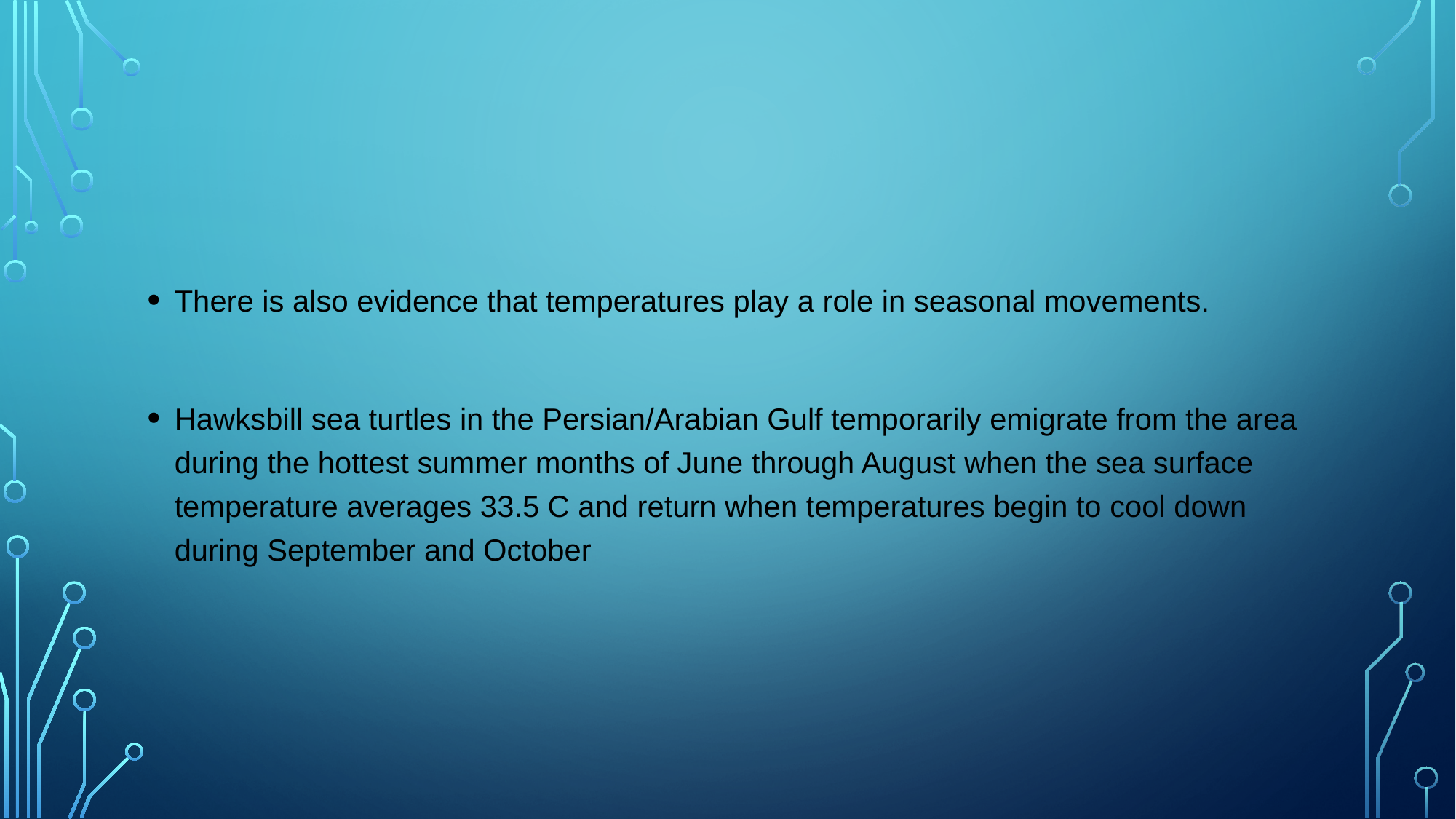

#
There is also evidence that temperatures play a role in seasonal movements.

Hawksbill sea turtles in the Persian/Arabian Gulf temporarily emigrate from the area during the hottest summer months of June through August when the sea surface temperature averages 33.5 C and return when temperatures begin to cool down during September and October